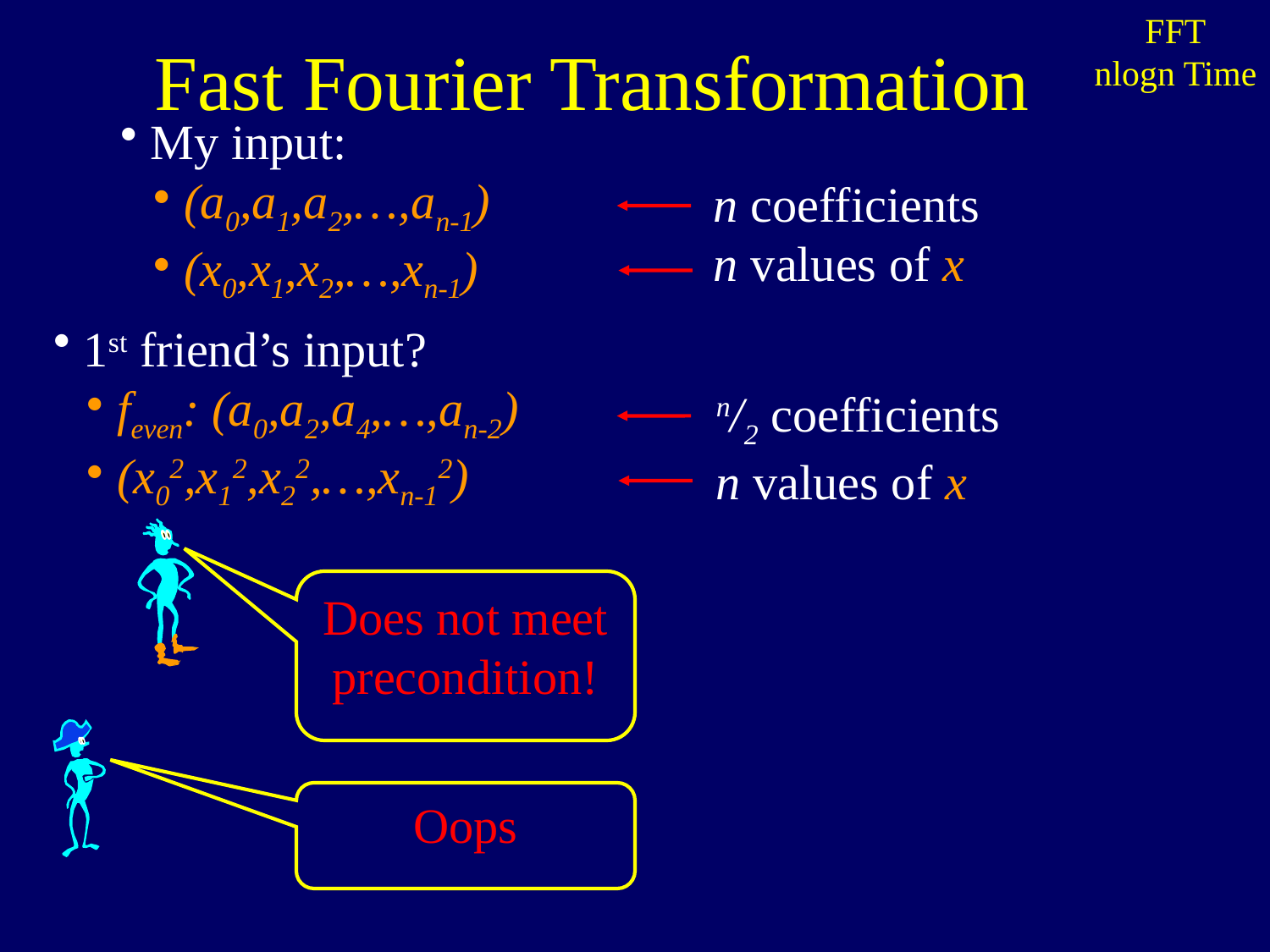

Fast Fourier Transformation
FFT
nlogn Time
My input:
(a0,a1,a2,…,an-1)
(x0,x1,x2,…,xn-1)
n coefficients
n values of x

n/2 coefficients
n values of x

1st friend’s input?
feven: (a0,a2,a4,…,an-2)
(x02,x12,x22,…,xn-12)

Does not meet precondition!

Oops